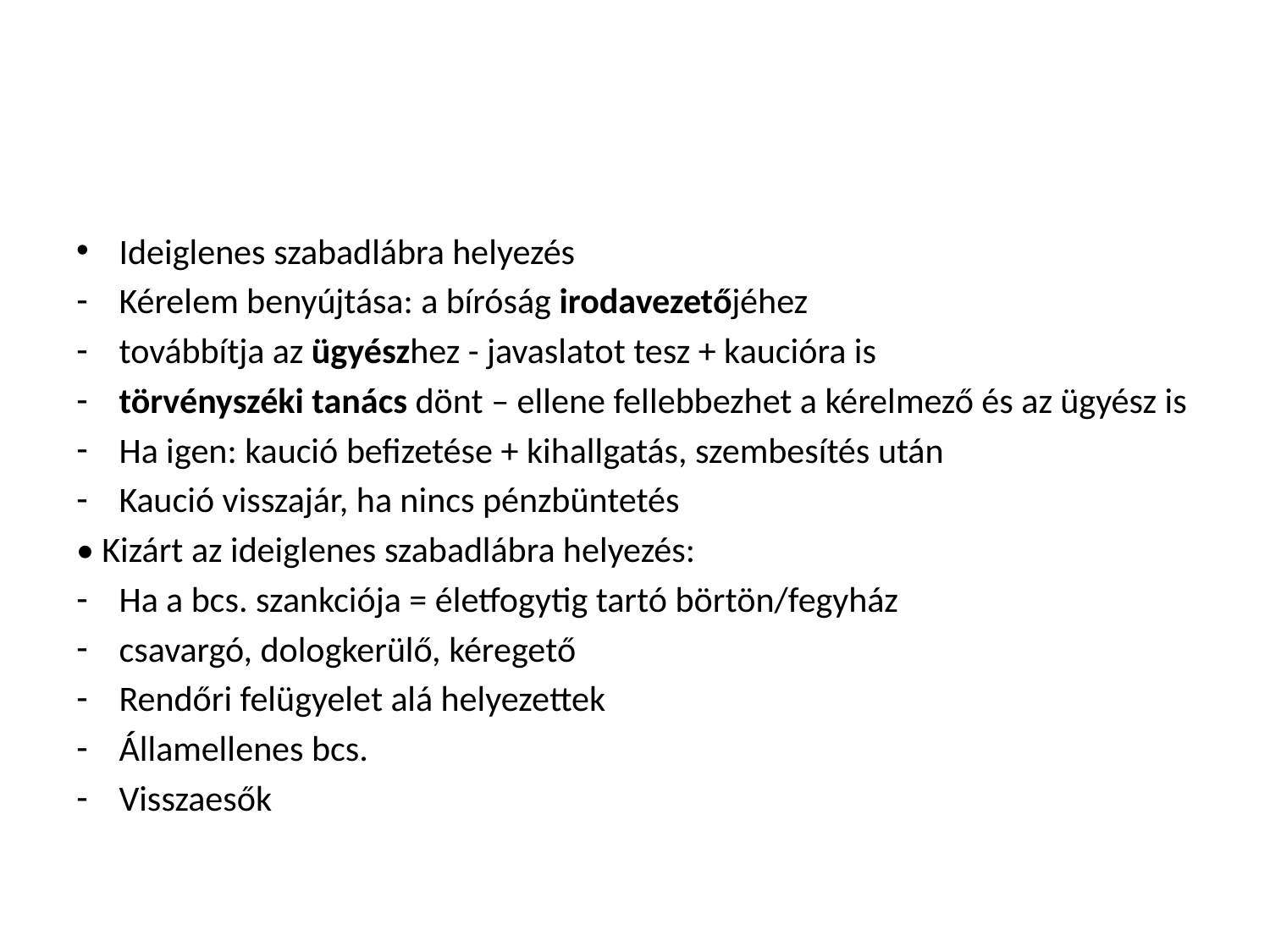

#
Ideiglenes szabadlábra helyezés
Kérelem benyújtása: a bíróság irodavezetőjéhez
továbbítja az ügyészhez - javaslatot tesz + kaucióra is
törvényszéki tanács dönt – ellene fellebbezhet a kérelmező és az ügyész is
Ha igen: kaució befizetése + kihallgatás, szembesítés után
Kaució visszajár, ha nincs pénzbüntetés
• Kizárt az ideiglenes szabadlábra helyezés:
Ha a bcs. szankciója = életfogytig tartó börtön/fegyház
csavargó, dologkerülő, kéregető
Rendőri felügyelet alá helyezettek
Államellenes bcs.
Visszaesők